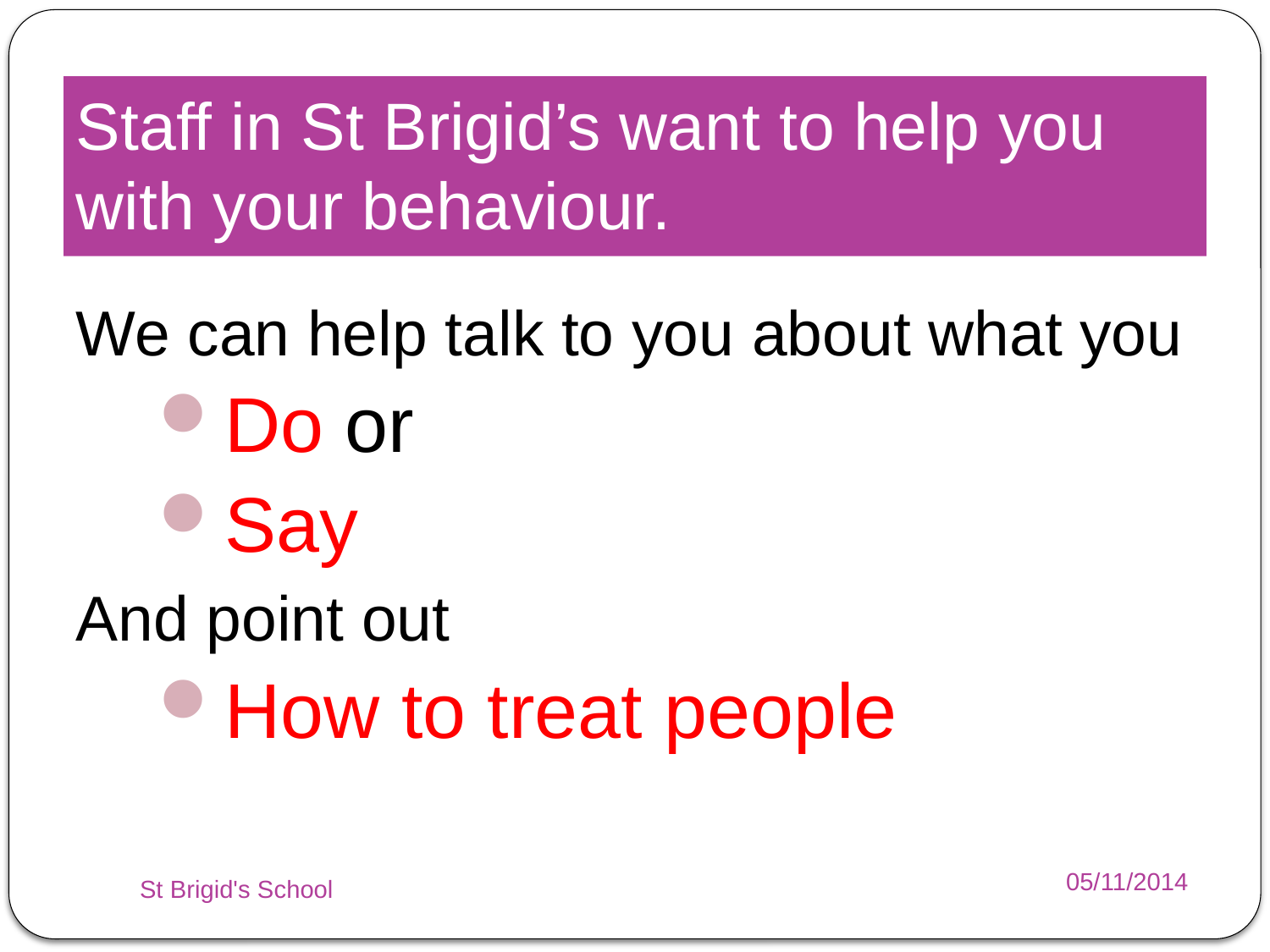

# Staff in St Brigid’s want to help you with your behaviour.
We can help talk to you about what you
Do or
Say
And point out
How to treat people
St Brigid's School
05/11/2014
47